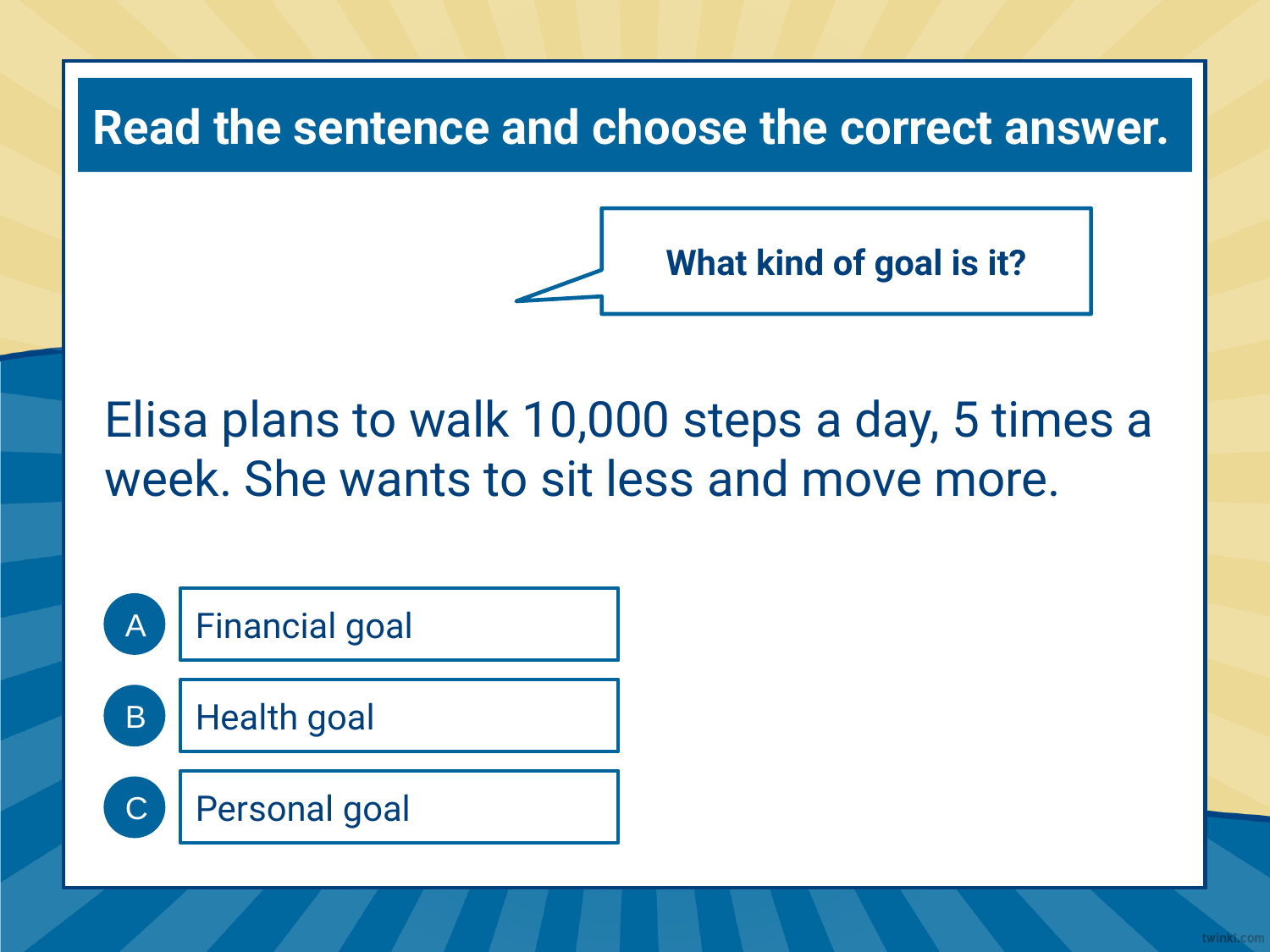

Read the sentence and choose the correct answer.
What kind of goal is it?
Elisa plans to walk 10,000 steps a day, 5 times a week. She wants to sit less and move more.
Financial goal
A
Health goal
B
Personal goal
C